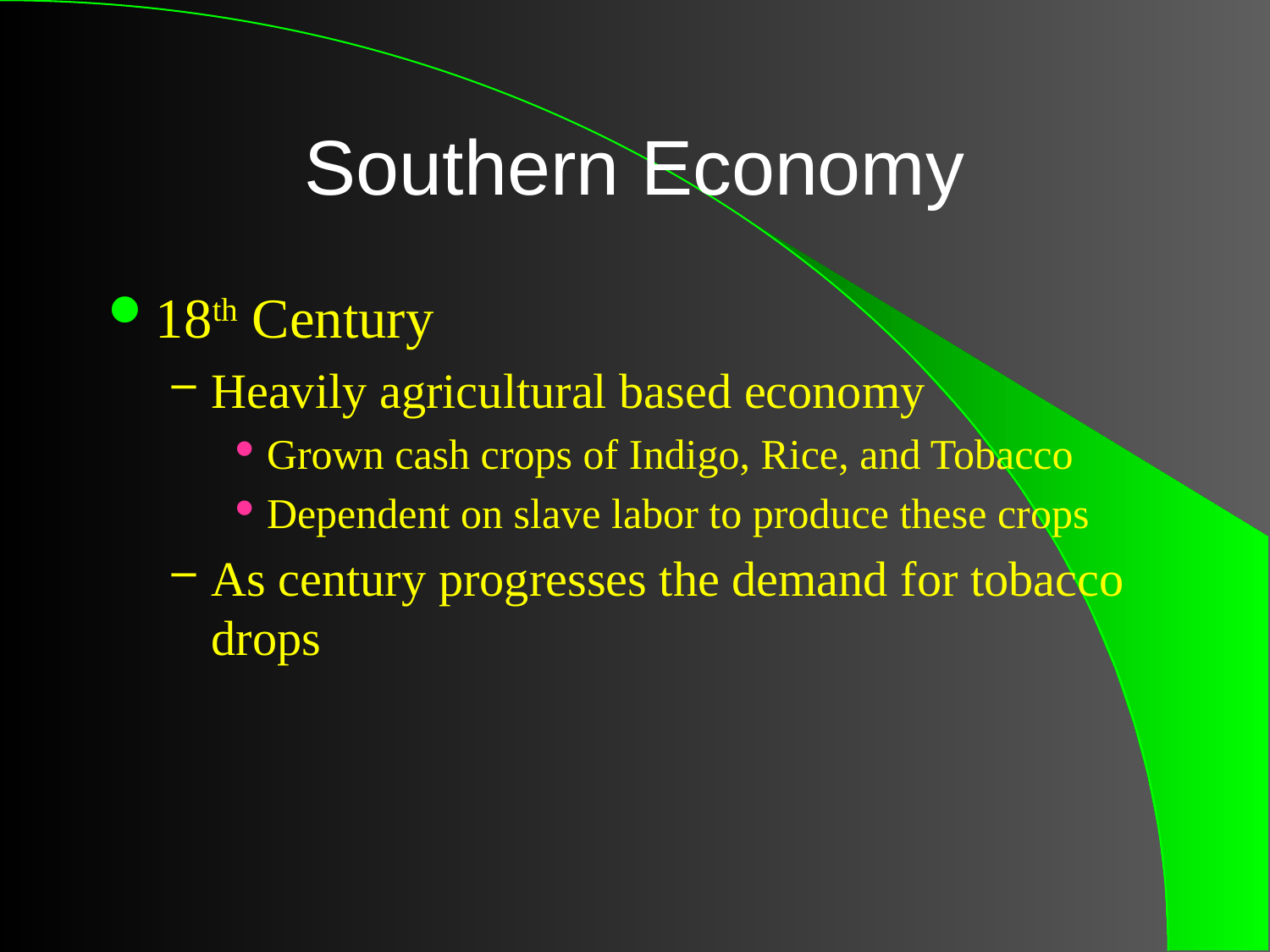

# Southern Economy
18th Century
Heavily agricultural based economy
Grown cash crops of Indigo, Rice, and Tobacco
Dependent on slave labor to produce these crops
As century progresses the demand for tobacco drops